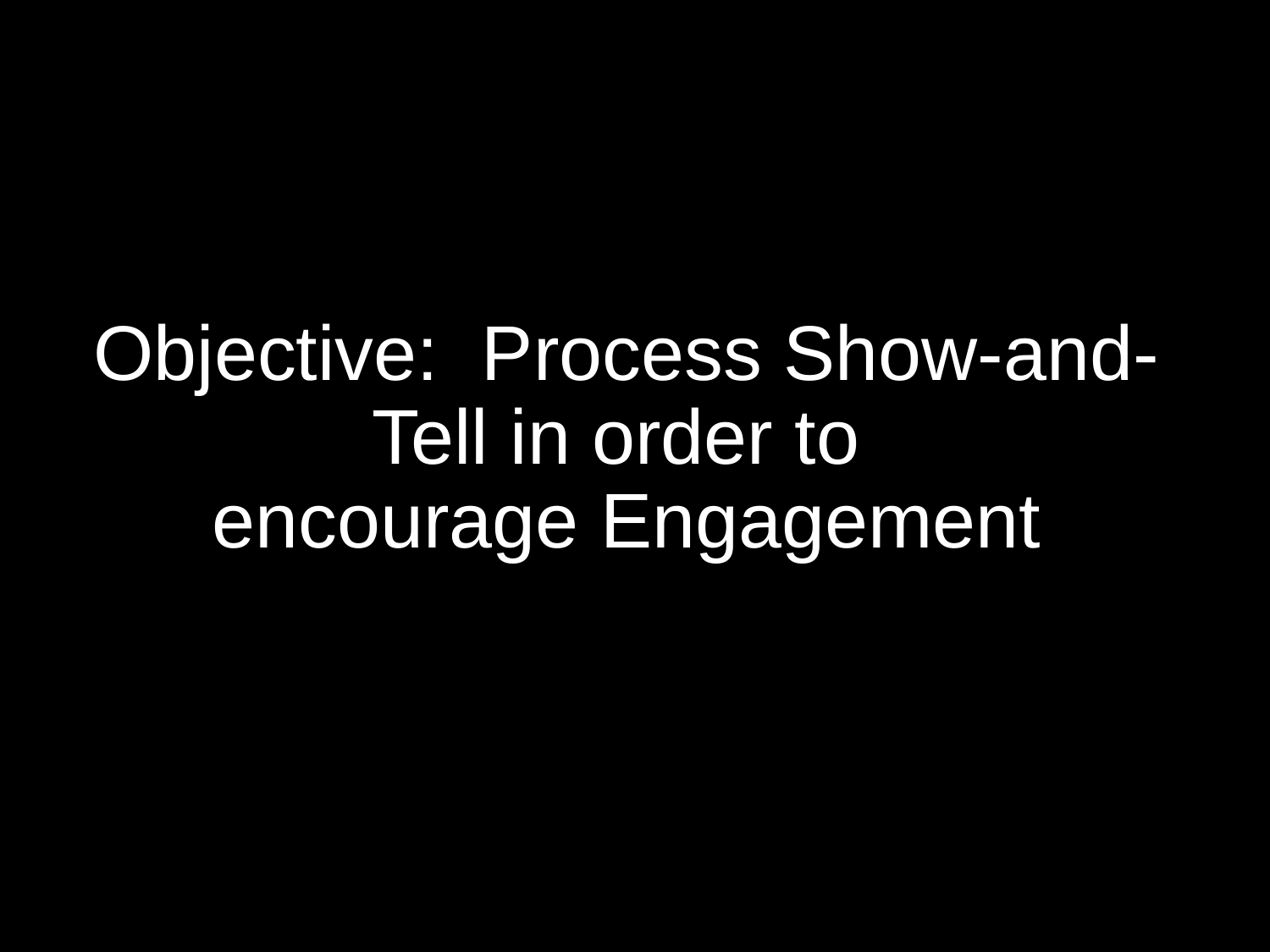

# Objective:  Process Show-and-Tell in order to encourage Engagement